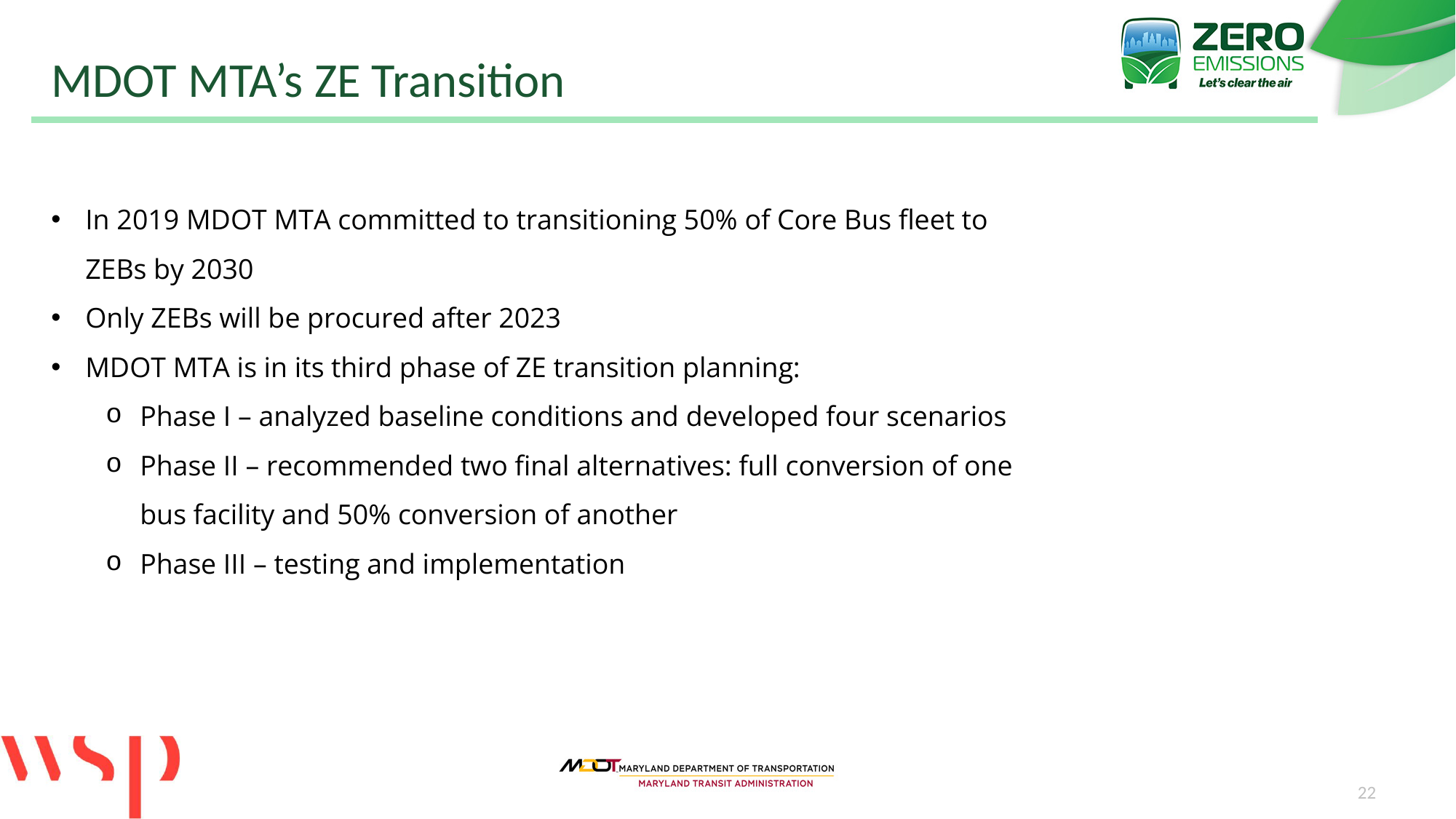

MDOT MTA’s ZE Transition
In 2019 MDOT MTA committed to transitioning 50% of Core Bus fleet to ZEBs by 2030
Only ZEBs will be procured after 2023
MDOT MTA is in its third phase of ZE transition planning:
Phase I – analyzed baseline conditions and developed four scenarios
Phase II – recommended two final alternatives: full conversion of one bus facility and 50% conversion of another
Phase III – testing and implementation
22